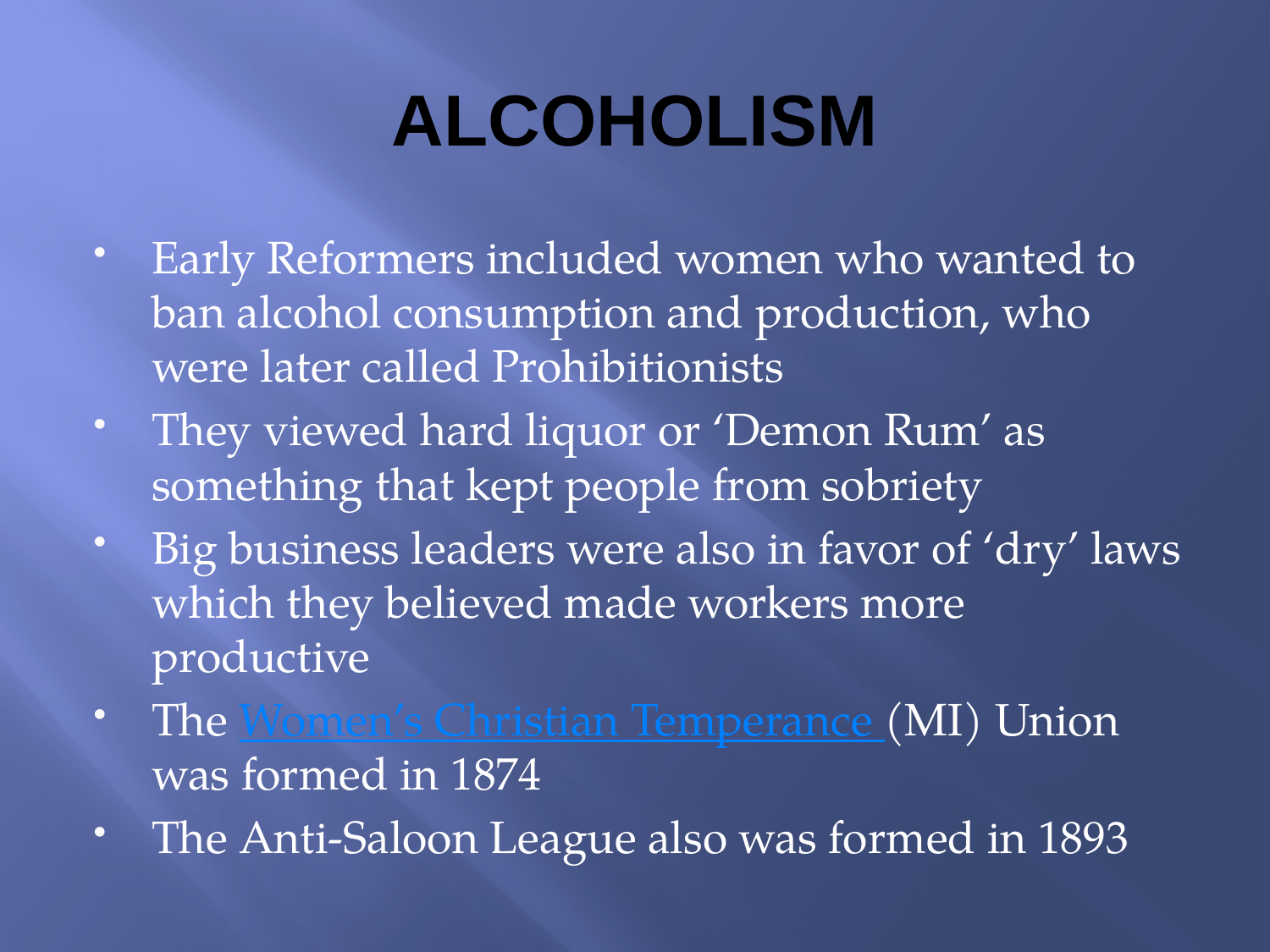

# ALCOHOLISM
Early Reformers included women who wanted to ban alcohol consumption and production, who were later called Prohibitionists
They viewed hard liquor or ‘Demon Rum’ as something that kept people from sobriety
Big business leaders were also in favor of ‘dry’ laws which they believed made workers more productive
The Women’s Christian Temperance (MI) Union was formed in 1874
The Anti-Saloon League also was formed in 1893